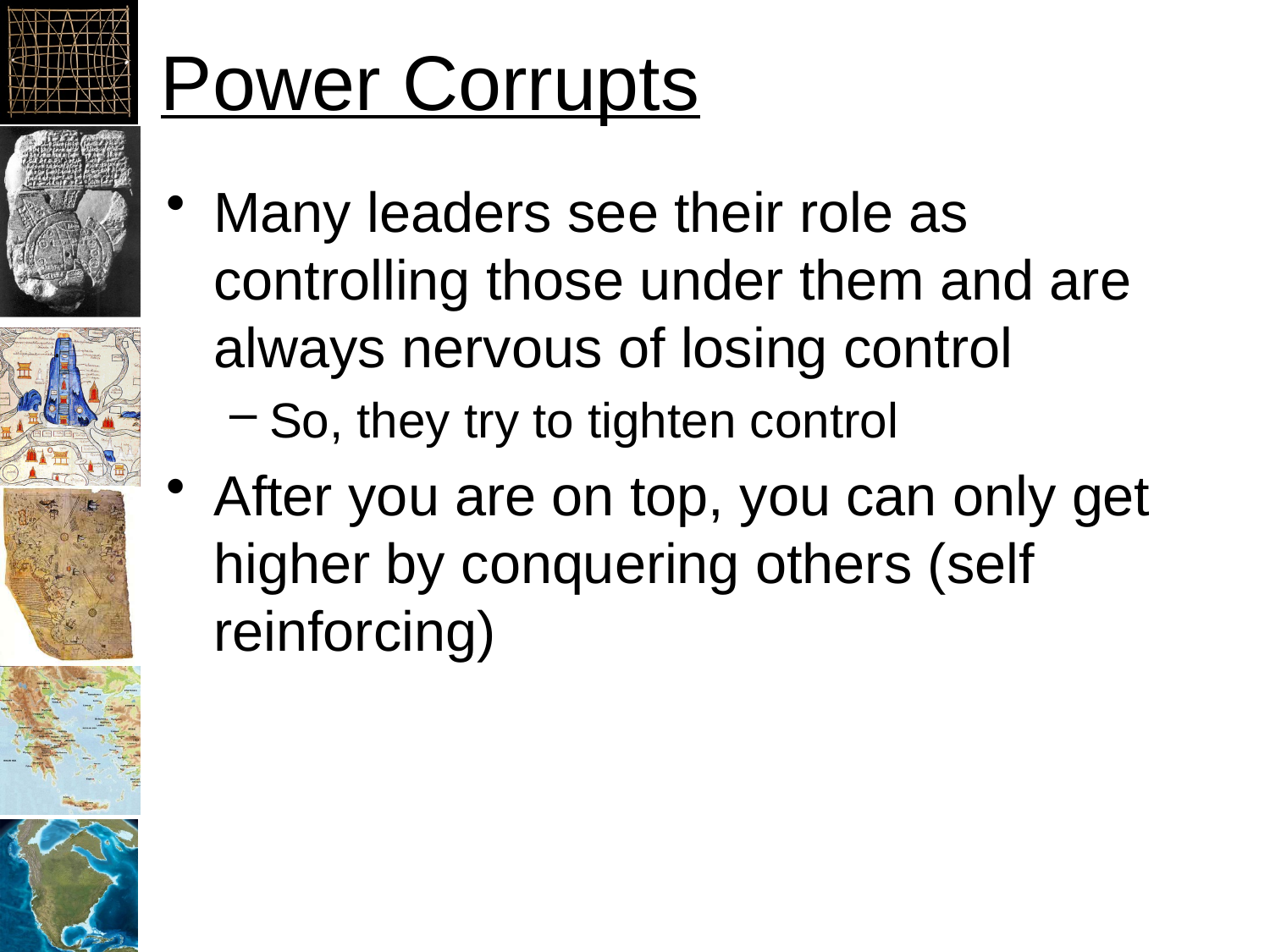

# Power Corrupts
Many leaders see their role as controlling those under them and are always nervous of losing control
So, they try to tighten control
After you are on top, you can only get higher by conquering others (self reinforcing)